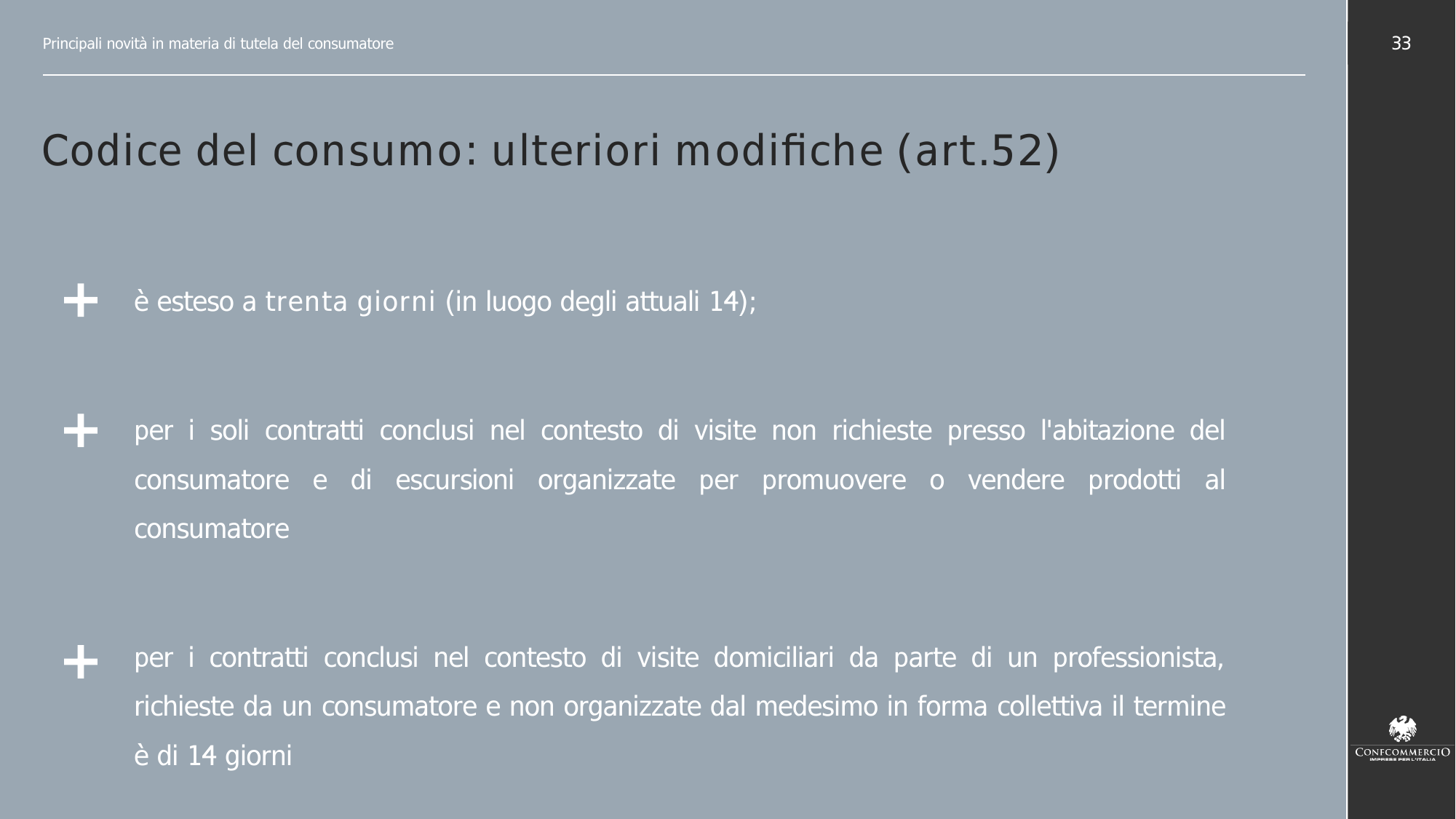

Principali novità in materia di tutela del consumatore
33
# Codice del consumo: ulteriori modifiche (art.52)
è esteso a trenta giorni (in luogo degli attuali 14);

per i soli contratti conclusi nel contesto di visite non richieste presso l'abitazione del consumatore e di escursioni organizzate per promuovere o vendere prodotti al consumatore

per i contratti conclusi nel contesto di visite domiciliari da parte di un professionista, richieste da un consumatore e non organizzate dal medesimo in forma collettiva il termine è di 14 giorni